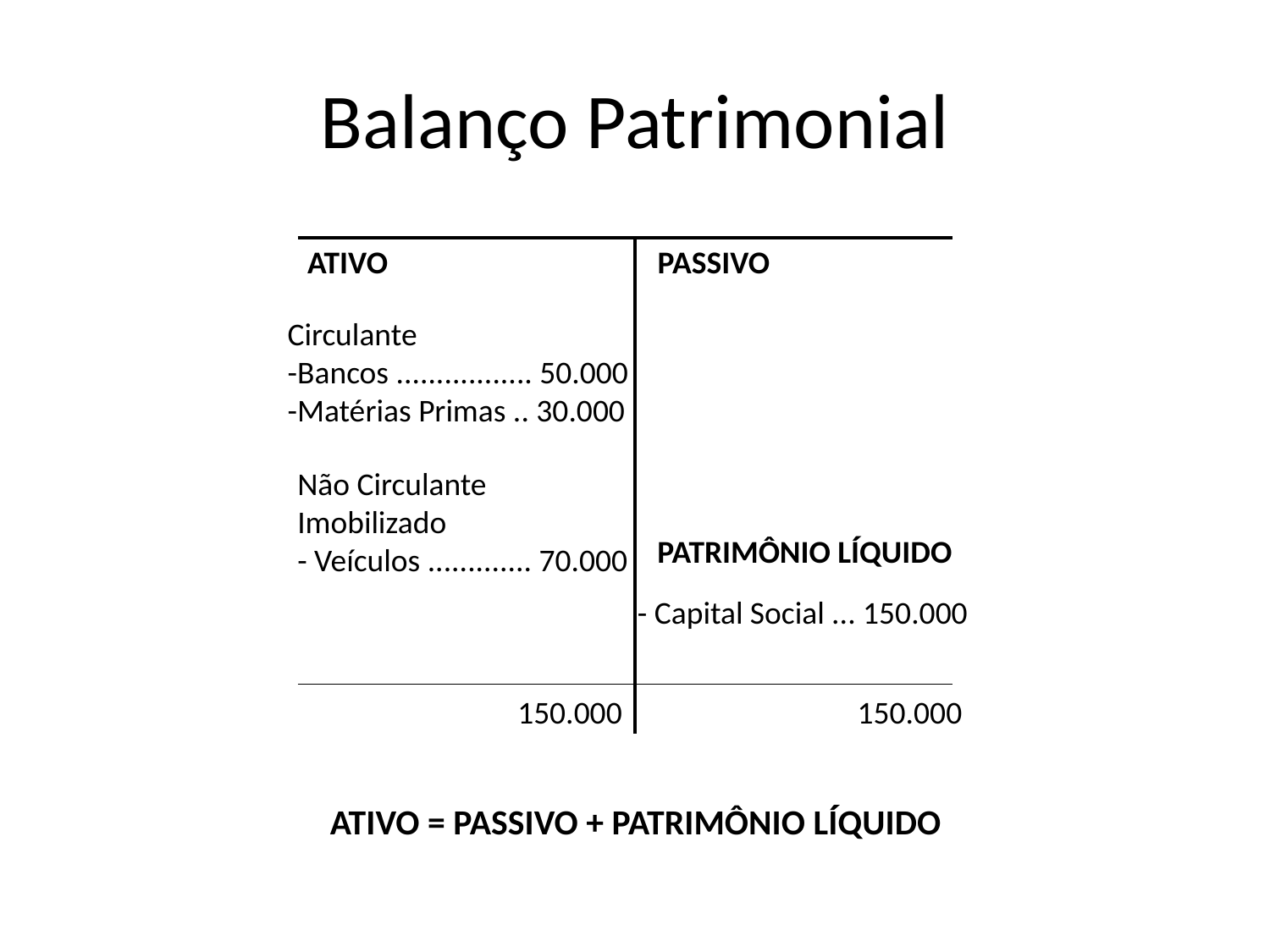

# Balanço Patrimonial
ATIVO
PASSIVO
Circulante
-Bancos ................. 50.000
-Matérias Primas .. 30.000
Não Circulante
Imobilizado
- Veículos ............. 70.000
PATRIMÔNIO LÍQUIDO
- Capital Social ... 150.000
150.000
150.000
ATIVO = PASSIVO + PATRIMÔNIO LÍQUIDO